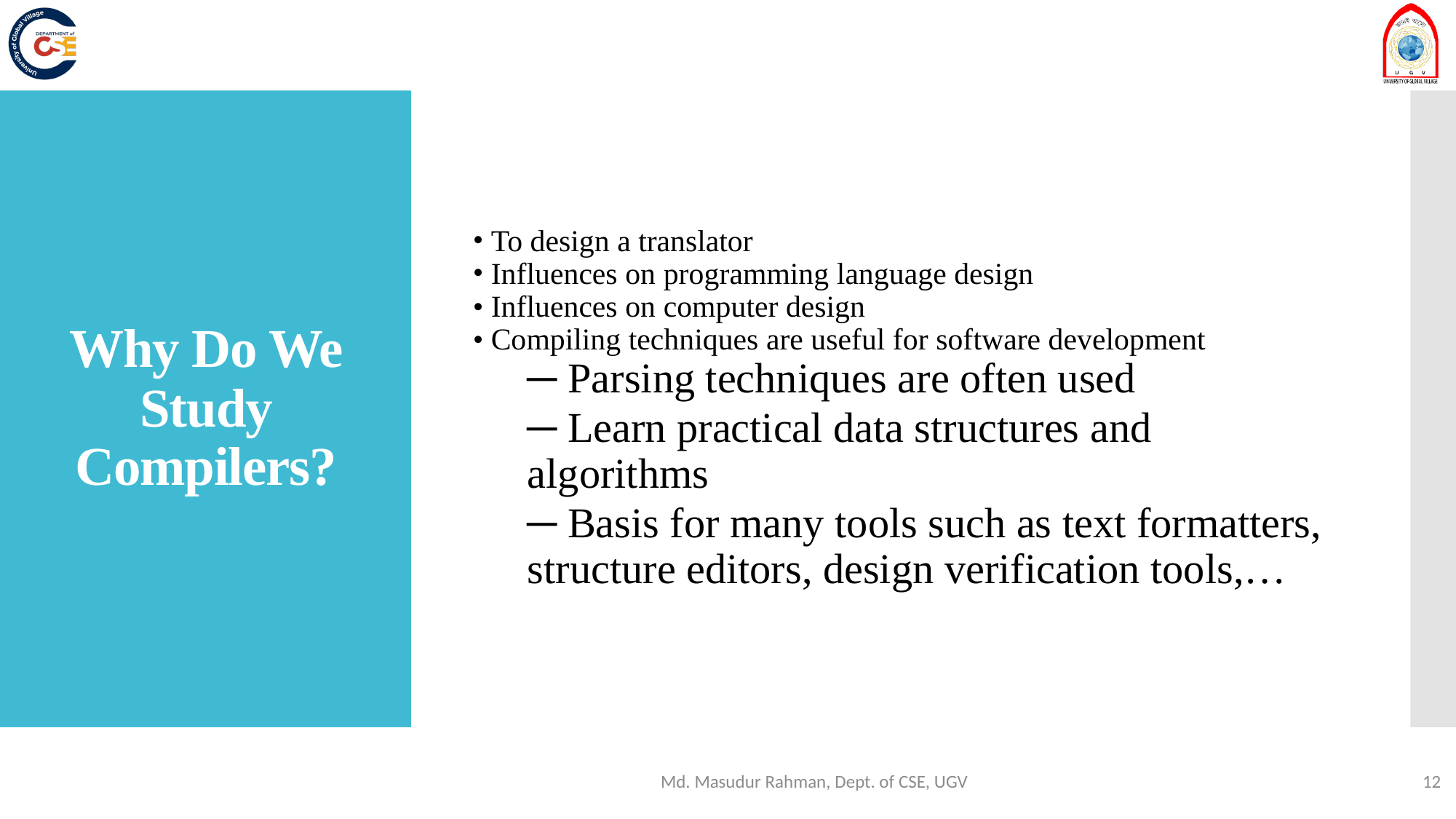

To design a translator
 Influences on programming language design
• Influences on computer design
• Compiling techniques are useful for software development
─ Parsing techniques are often used
─ Learn practical data structures and algorithms
─ Basis for many tools such as text formatters, structure editors, design verification tools,…
# Why Do We Study Compilers?
Md. Masudur Rahman, Dept. of CSE, UGV
12